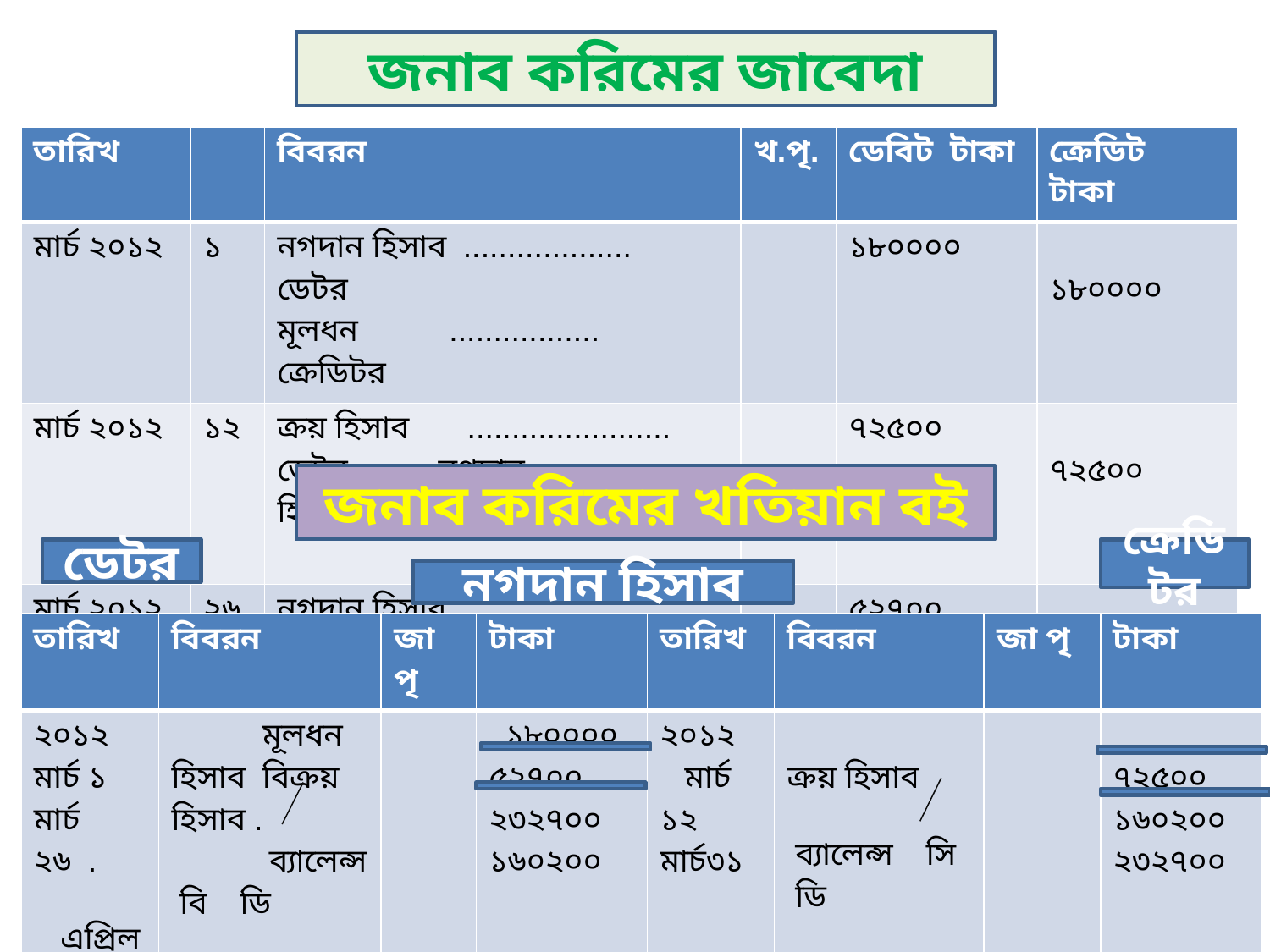

জনাব করিমের জাবেদা
| তারিখ |  | বিবরন | খ.পৃ. | ডেবিট টাকা | ক্রেডিট টাকা |
| --- | --- | --- | --- | --- | --- |
| মার্চ ২০১২ | ১ | নগদান হিসাব ................... ডেটর মূলধন ................. ক্রেডিটর |  | ১৮০০০০ | ১৮০০০০ |
| মার্চ ২০১২ | ১২ | ক্রয় হিসাব ....................... ডেটর নগদান হিসাব ........................ ক্রেডিটর |  | ৭২৫০০ | ৭২৫০০ |
| মার্চ ২০১২ | ২৬ | নগদান হিসাব ................... ডেটর বিক্রয় হিসাব ...................... ক্রেডিটর |  | ৫২৭০০ | ৫২৭০০ |
জনাব করিমের খতিয়ান বই
ডেটর
ক্রেডিটর
নগদান হিসাব
| তারিখ | বিবরন | জা পৃ | টাকা | তারিখ | বিবরন | জা পৃ | টাকা |
| --- | --- | --- | --- | --- | --- | --- | --- |
| ২০১২ মার্চ ১ মার্চ ২৬ . এপ্রিল ১ | মূলধন হিসাব বিক্রয় হিসাব . ব্যালেন্স বি ডি |  | ১৮০০০০ ৫২৭০০ ২৩২৭০০ ১৬০২০০ | ২০১২ মার্চ ১২ মার্চ৩১ | ক্রয় হিসাব ব্যালেন্স সি ডি |  | ৭২৫০০ ১৬০২০০ ২৩২৭০০ |